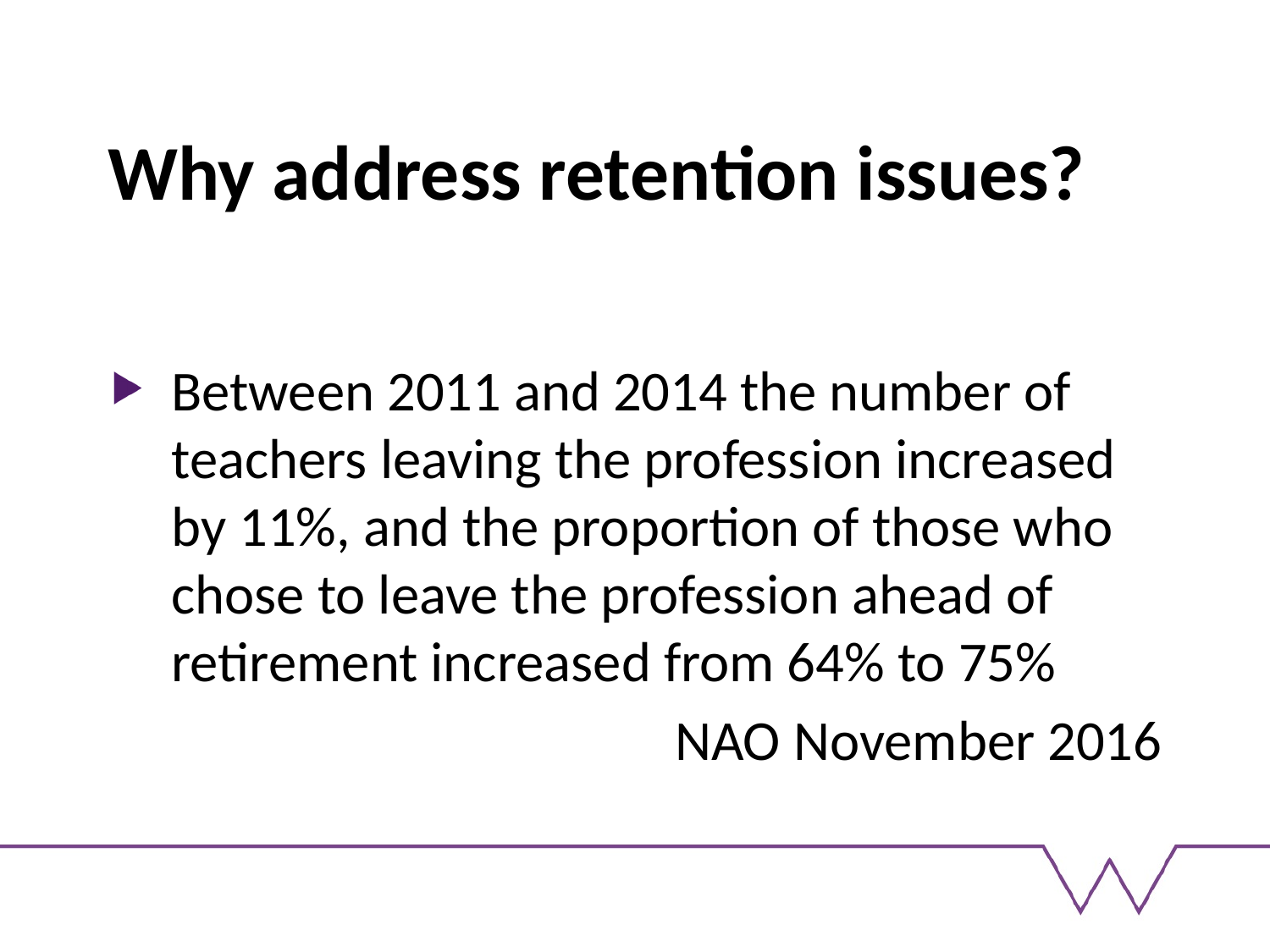

# Why address retention issues?

Between 2011 and 2014 the number of teachers leaving the profession increased by 11%, and the proportion of those who chose to leave the profession ahead of retirement increased from 64% to 75%
NAO November 2016